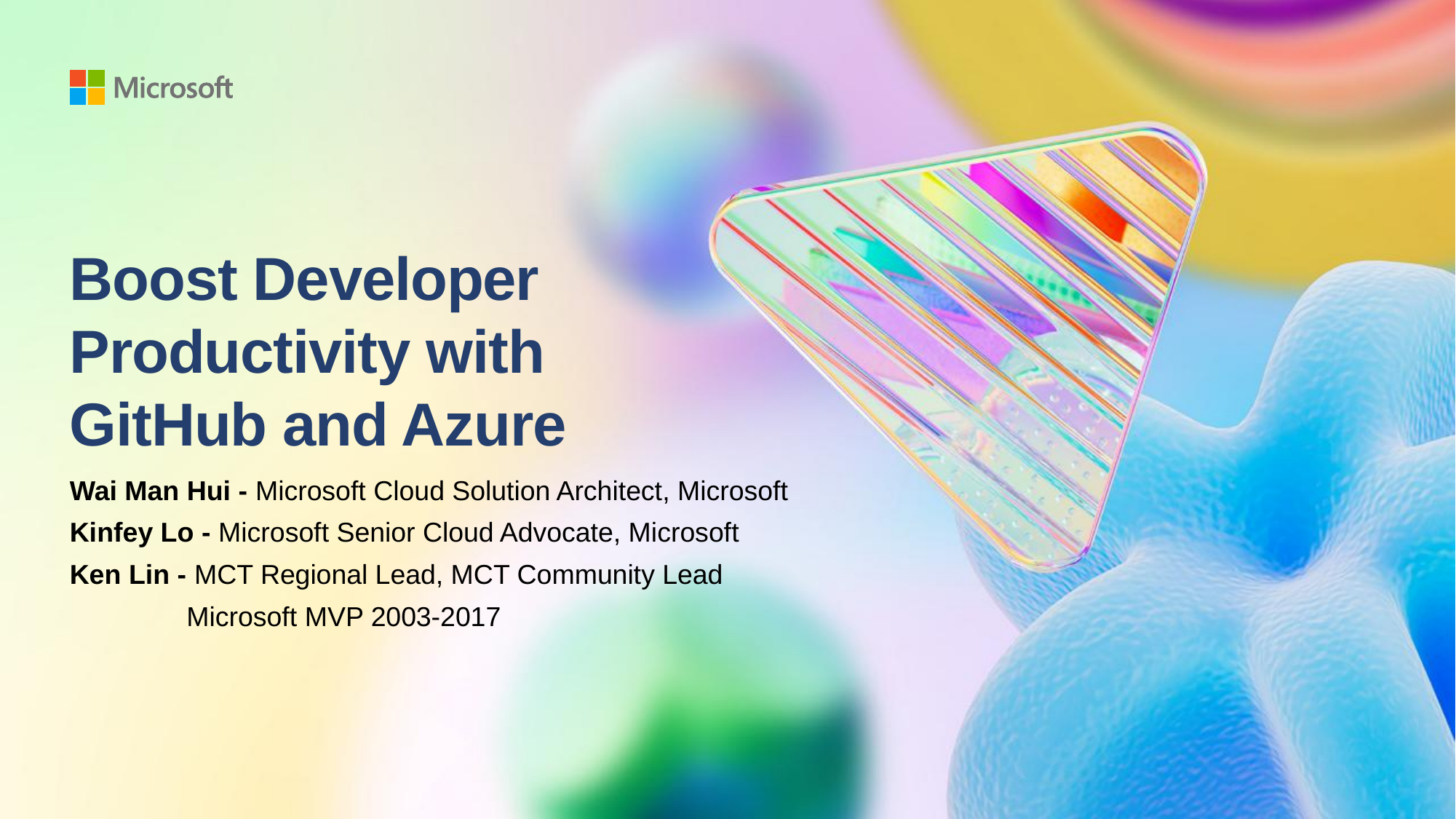

# Boost Developer Productivity with GitHub and Azure
Wai Man Hui - Microsoft Cloud Solution Architect, Microsoft
Kinfey Lo - Microsoft Senior Cloud Advocate, Microsoft
Ken Lin - MCT Regional Lead, MCT Community Lead
     Microsoft MVP 2003-2017